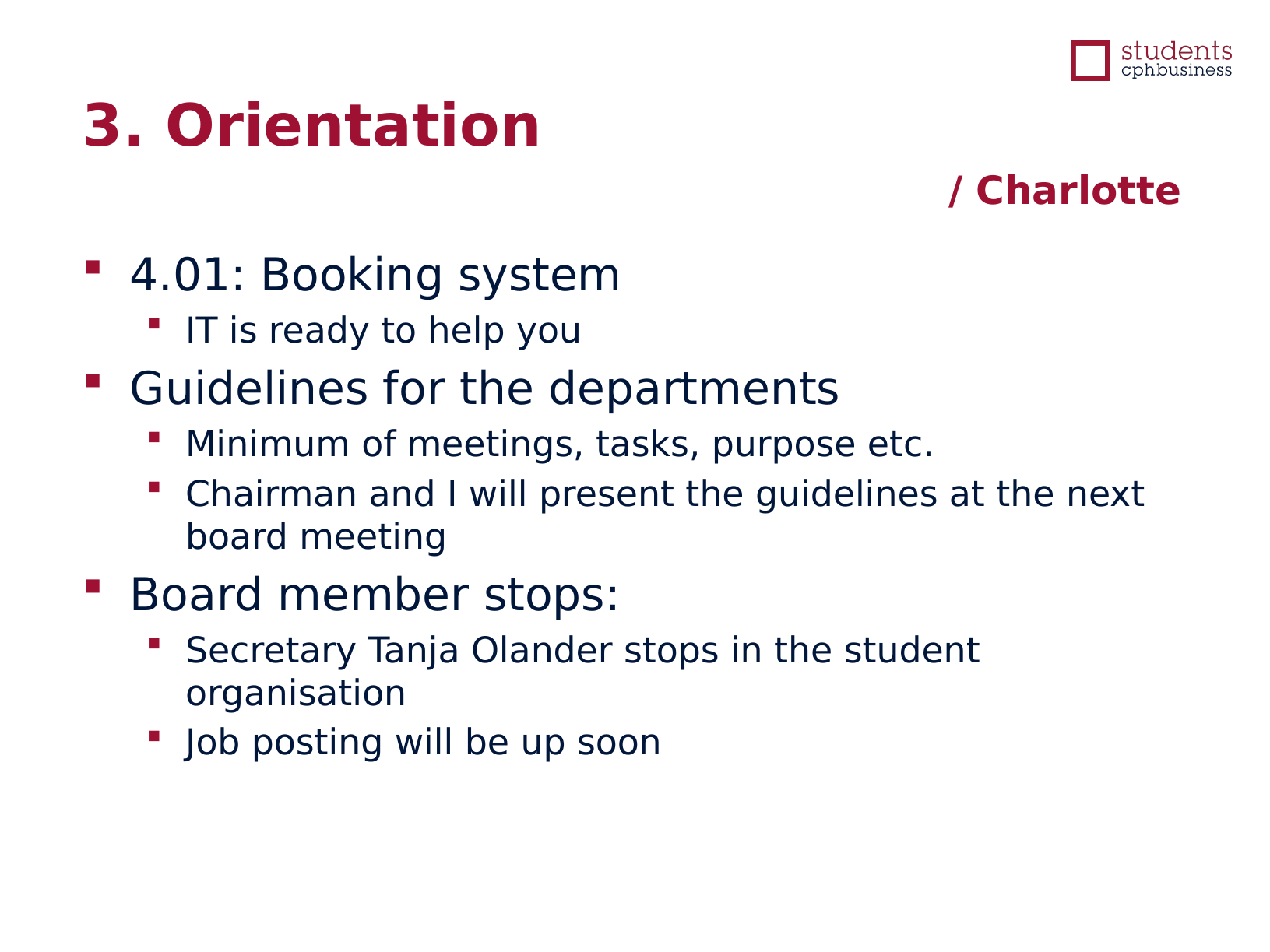

3. Orientation
/ Charlotte
4.01: Booking system
IT is ready to help you
Guidelines for the departments
Minimum of meetings, tasks, purpose etc.
Chairman and I will present the guidelines at the next board meeting
Board member stops:
Secretary Tanja Olander stops in the student organisation
Job posting will be up soon